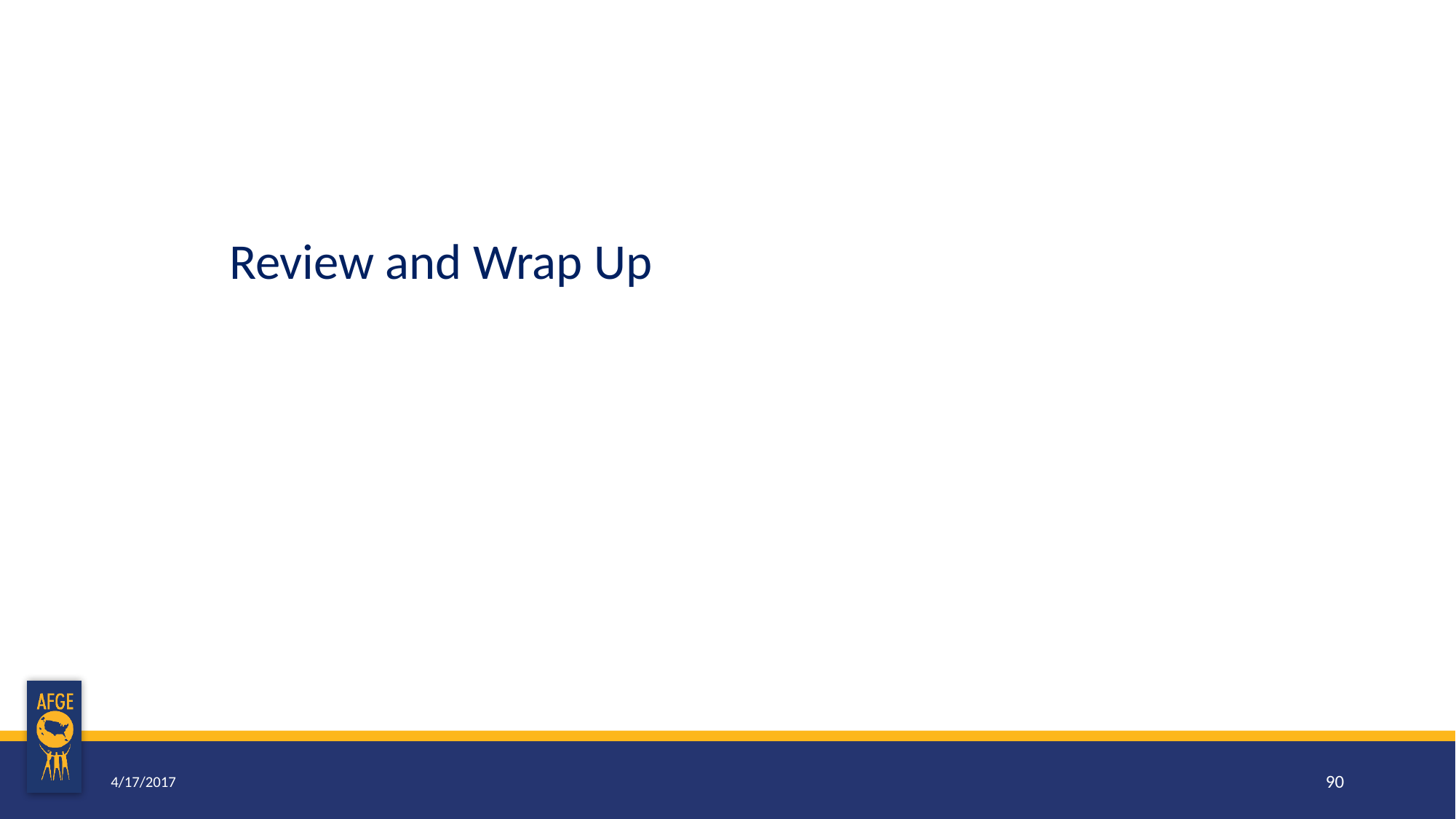

Union:
# Review and Wrap Up

4/17/2017

90